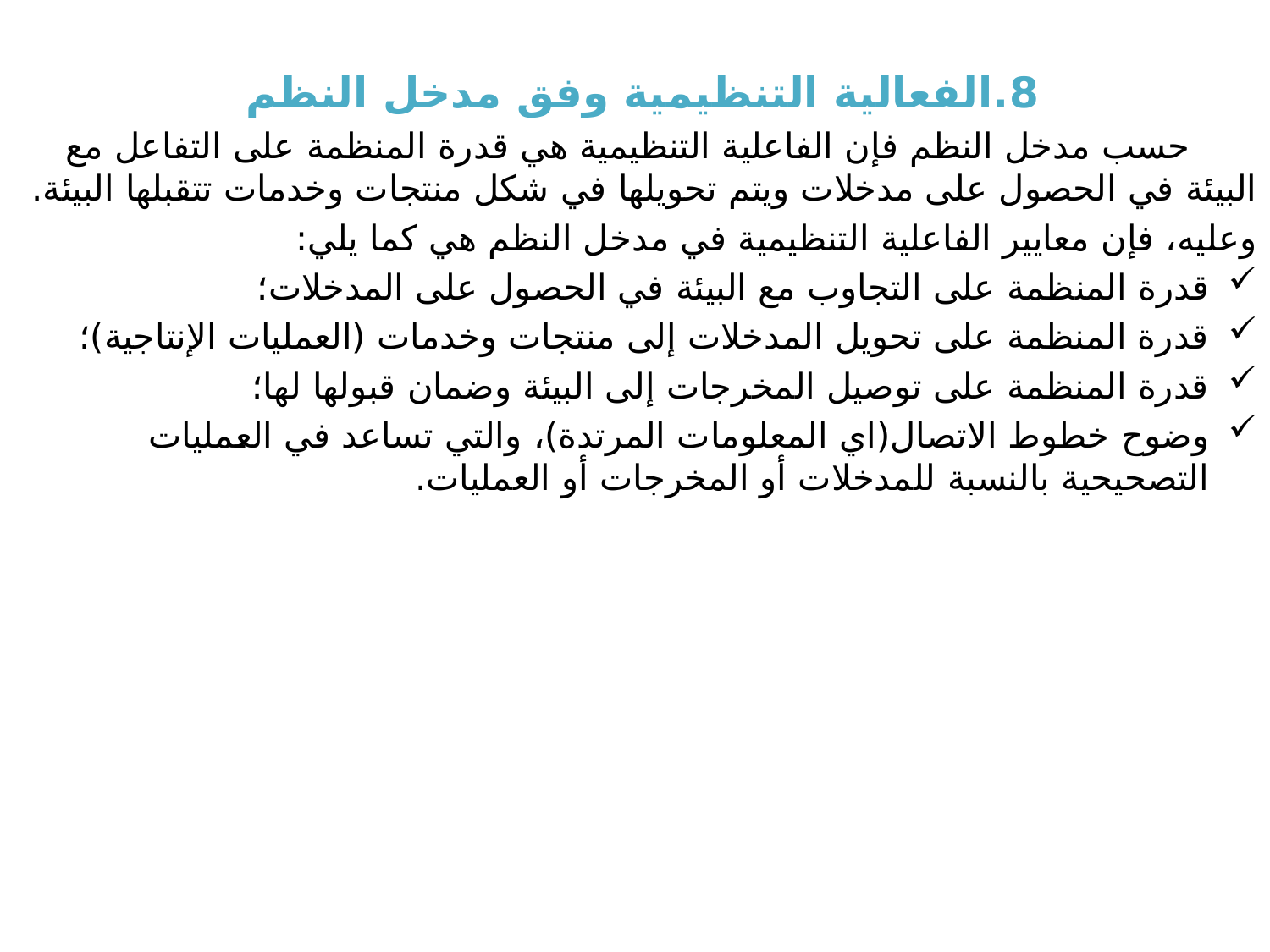

8.الفعالية التنظيمية وفق مدخل النظم
      حسب مدخل النظم فإن الفاعلية التنظيمية هي قدرة المنظمة على التفاعل مع البيئة في الحصول على مدخلات ويتم تحويلها في شكل منتجات وخدمات تتقبلها البيئة.
وعليه، فإن معايير الفاعلية التنظيمية في مدخل النظم هي كما يلي:
قدرة المنظمة على التجاوب مع البيئة في الحصول على المدخلات؛
قدرة المنظمة على تحويل المدخلات إلى منتجات وخدمات (العمليات الإنتاجية)؛
قدرة المنظمة على توصيل المخرجات إلى البيئة وضمان قبولها لها؛
وضوح خطوط الاتصال(اي المعلومات المرتدة)، والتي تساعد في العمليات التصحيحية بالنسبة للمدخلات أو المخرجات أو العمليات.
#